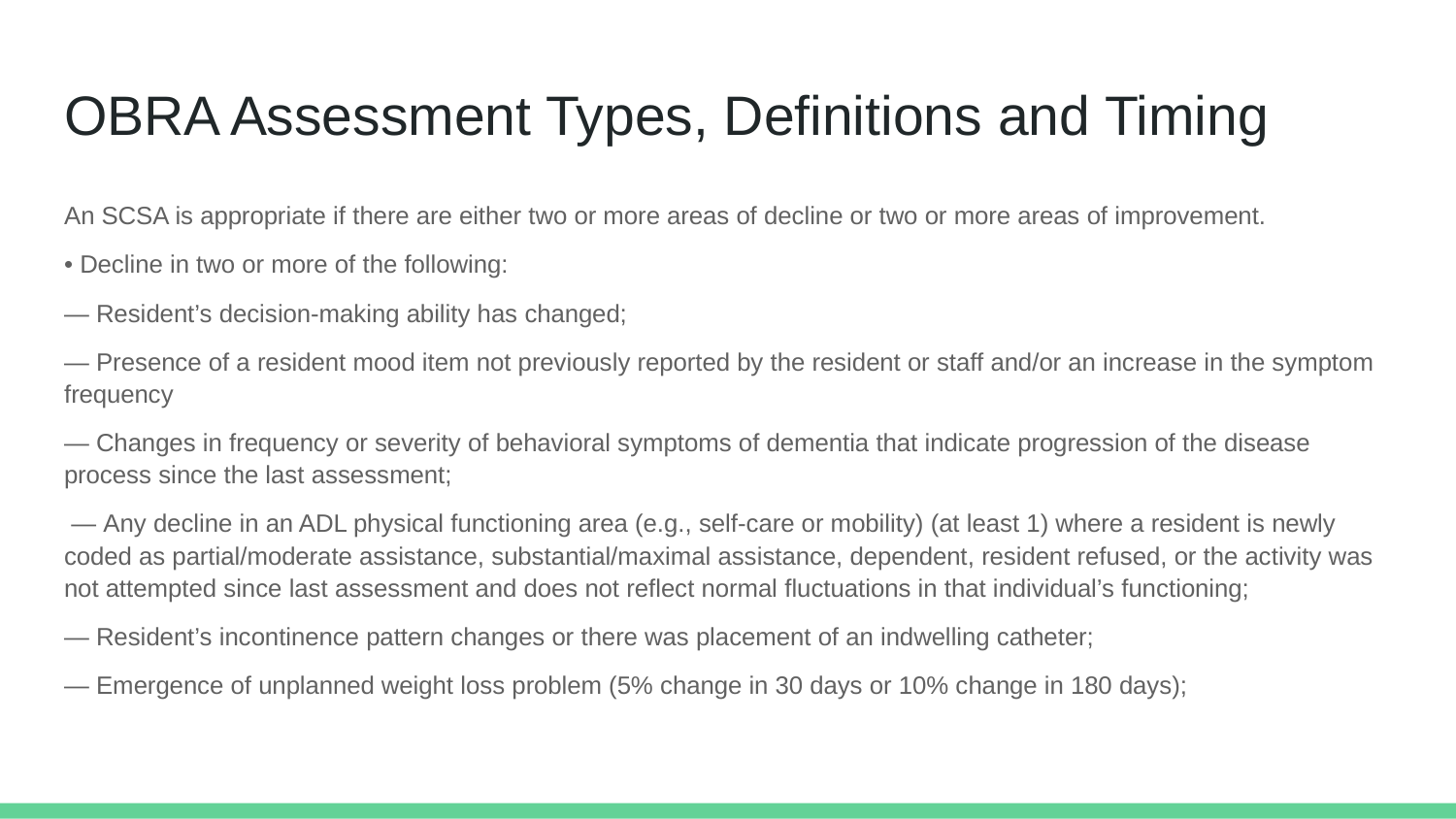

# OBRA Assessment Types, Definitions and Timing
An SCSA is appropriate if there are either two or more areas of decline or two or more areas of improvement.
• Decline in two or more of the following:
— Resident’s decision-making ability has changed;
— Presence of a resident mood item not previously reported by the resident or staff and/or an increase in the symptom frequency
— Changes in frequency or severity of behavioral symptoms of dementia that indicate progression of the disease process since the last assessment;
 — Any decline in an ADL physical functioning area (e.g., self-care or mobility) (at least 1) where a resident is newly coded as partial/moderate assistance, substantial/maximal assistance, dependent, resident refused, or the activity was not attempted since last assessment and does not reflect normal fluctuations in that individual’s functioning;
— Resident’s incontinence pattern changes or there was placement of an indwelling catheter;
— Emergence of unplanned weight loss problem (5% change in 30 days or 10% change in 180 days);